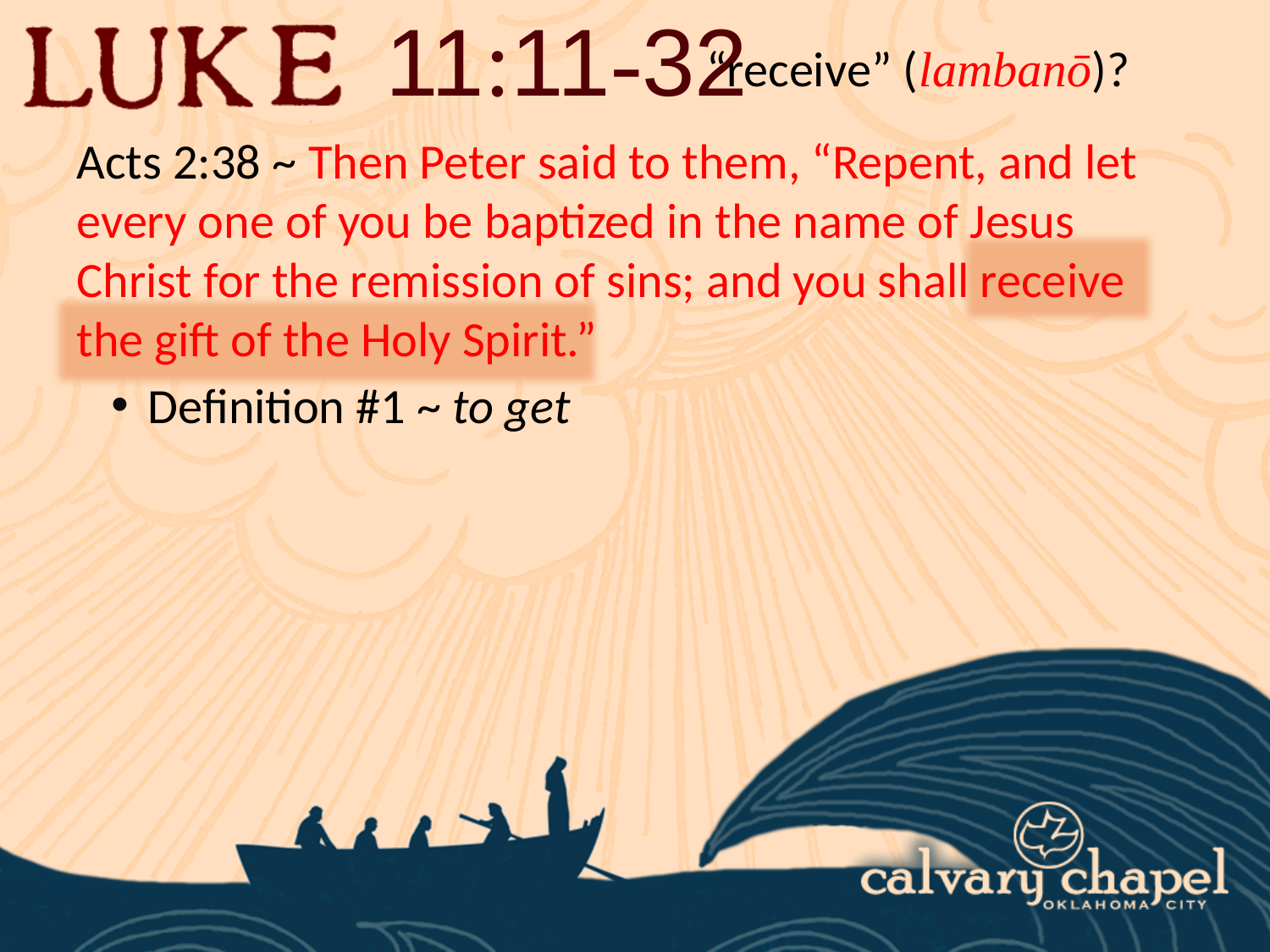

11:11-32
“receive” (lambanō)?
Acts 2:38 ~ Then Peter said to them, “Repent, and let every one of you be baptized in the name of Jesus Christ for the remission of sins; and you shall receive the gift of the Holy Spirit.”

 Definition #1 ~ to get